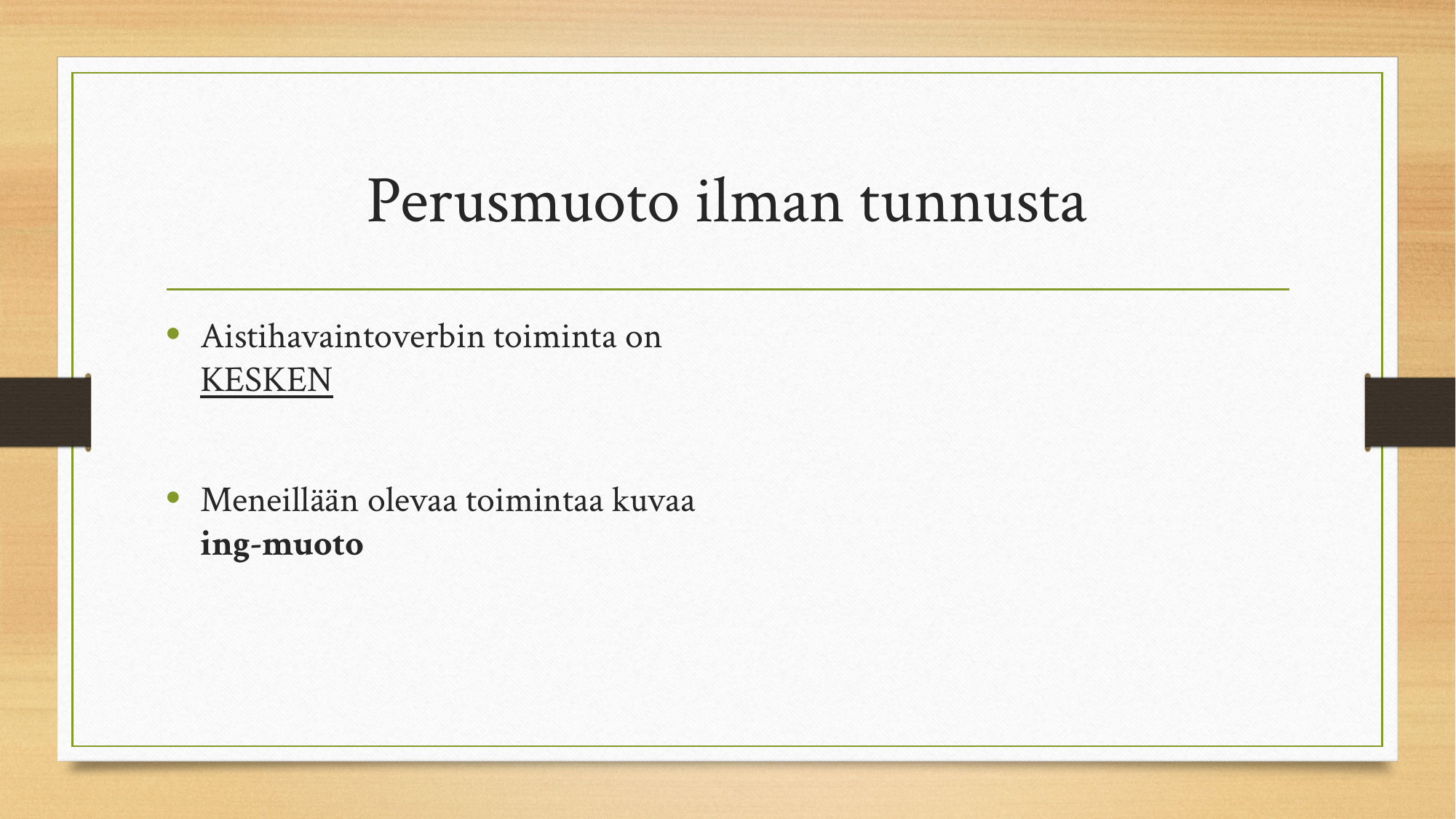

# Perusmuoto ilman tunnusta
Aistihavaintoverbin toiminta on KESKEN

Meneillään olevaa toimintaa kuvaa ing-muoto